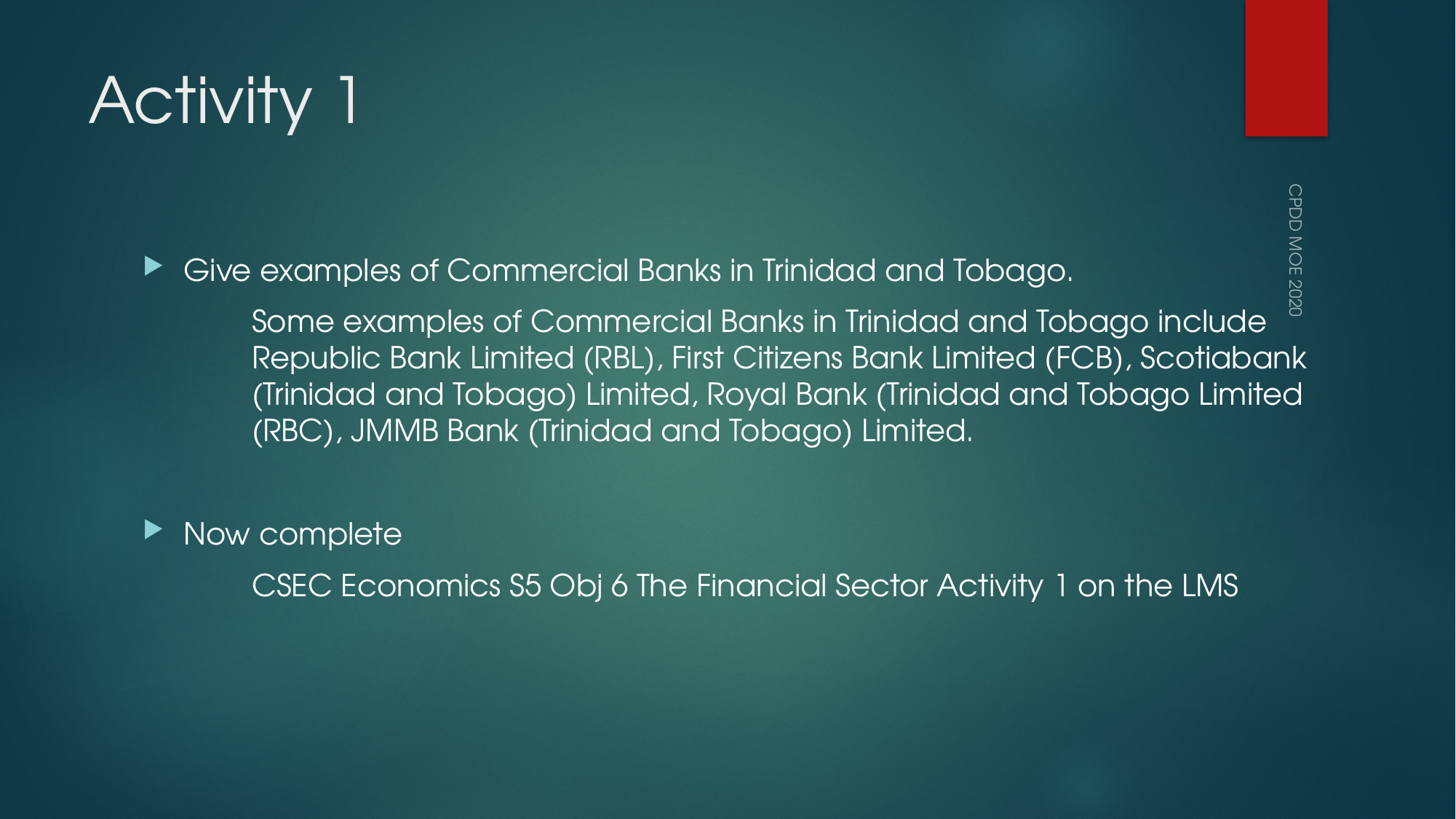

# Activity 1
Give examples of Commercial Banks in Trinidad and Tobago.
	Some examples of Commercial Banks in Trinidad and Tobago include 	Republic Bank Limited (RBL), First Citizens Bank Limited (FCB), Scotiabank 	(Trinidad and Tobago) Limited, Royal Bank (Trinidad and Tobago Limited 	(RBC), JMMB Bank (Trinidad and Tobago) Limited.

Now complete
	CSEC Economics S5 Obj 6 The Financial Sector Activity 1 on the LMS

CPDD MOE 2020